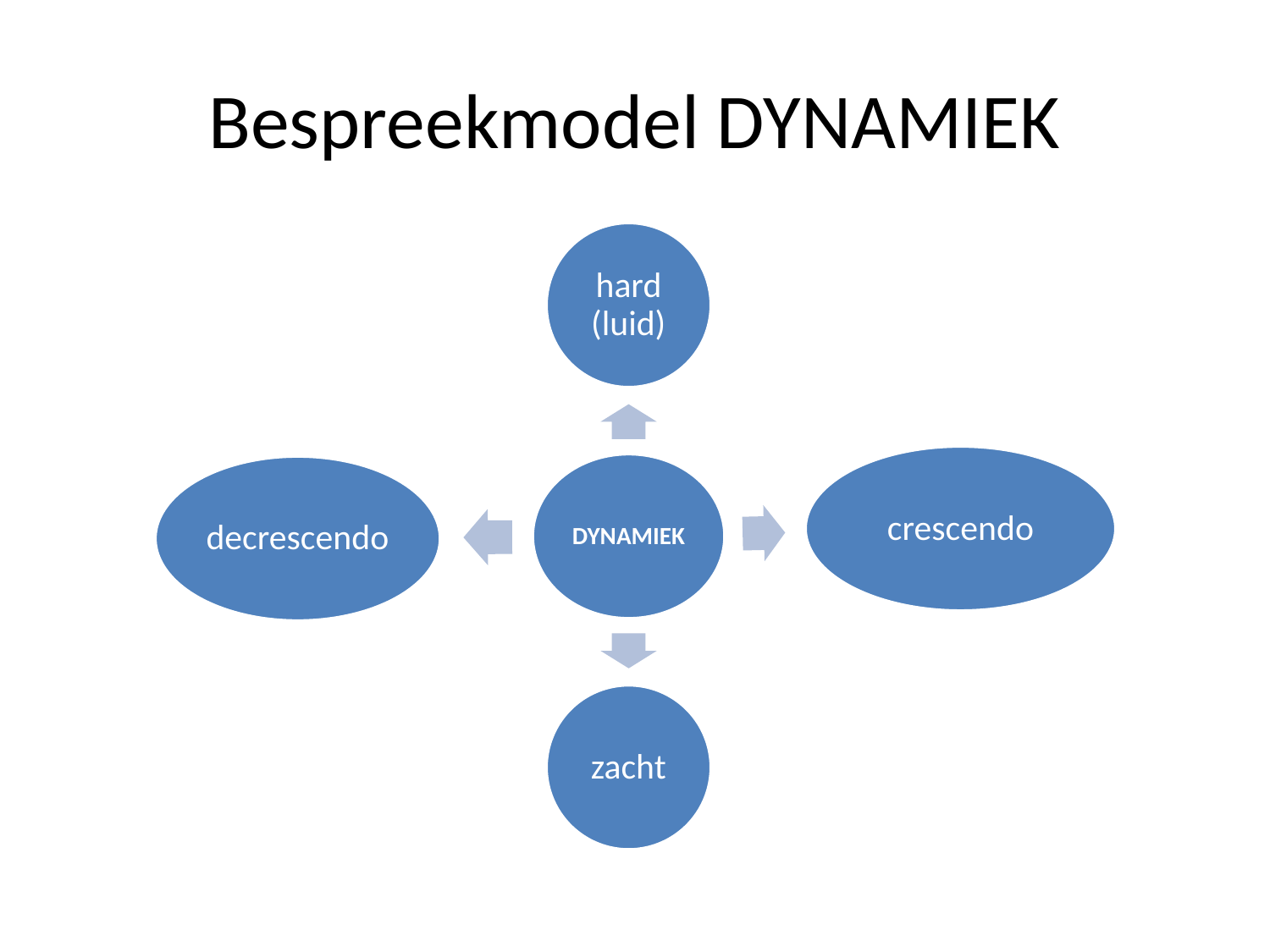

# Bespreekmodel DYNAMIEK
DYNAMIEK

hard (luid)

crescendo

zacht

decrescendo